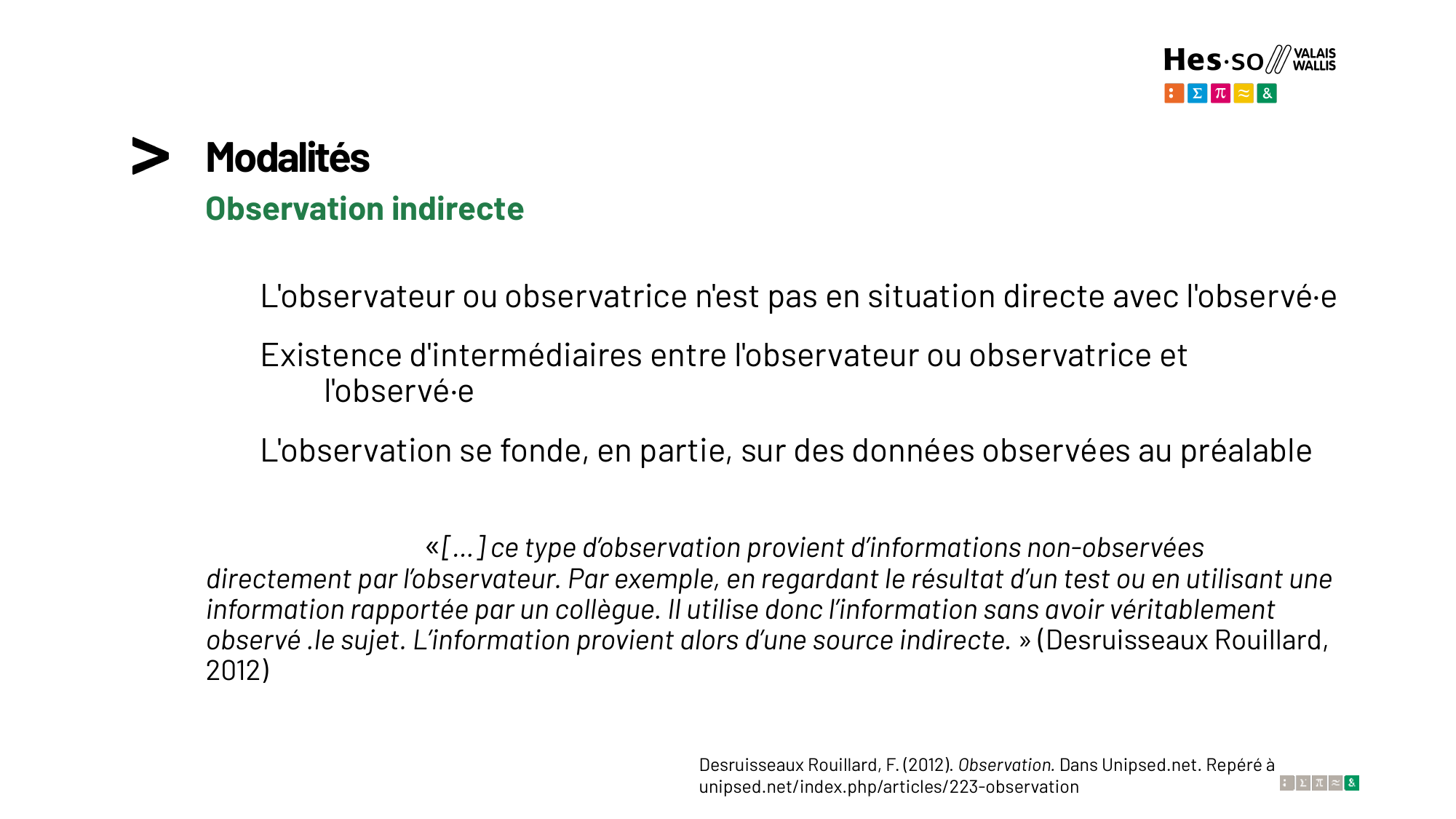

# Modalités
Observation indirecte

L'observateur ou observatrice n'est pas en situation directe avec l'observé·e

Existence d'intermédiaires entre l'observateur ou observatrice et l'observé·e

L'observation se fonde, en partie, sur des données observées au préalable

		«[…] ce type d’observation provient d’informations non-observées directement par l’observateur. Par exemple, en regardant le résultat d’un test ou en utilisant une information rapportée par un collègue. Il utilise donc l’information sans avoir véritablement observé .le sujet. L’information provient alors d’une source indirecte. » (Desruisseaux Rouillard, 2012)
Desruisseaux Rouillard, F. (2012). Observation. Dans Unipsed.net. Repéré à unipsed.net/index.php/articles/223-observation